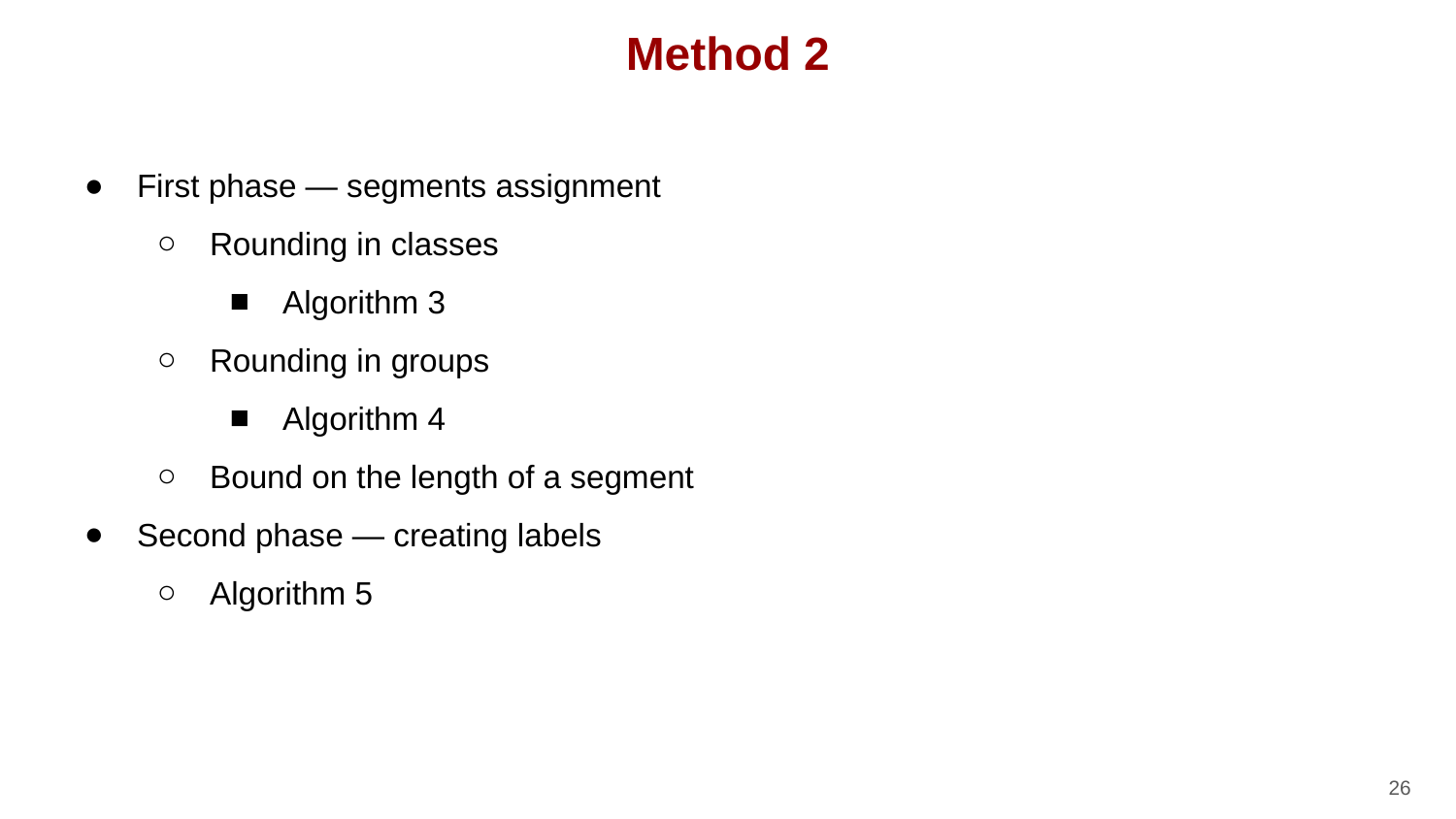

Method 2
First phase — segments assignment
Rounding in classes
Algorithm 3
Rounding in groups
Algorithm 4
Bound on the length of a segment
Second phase — creating labels
Algorithm 5
26